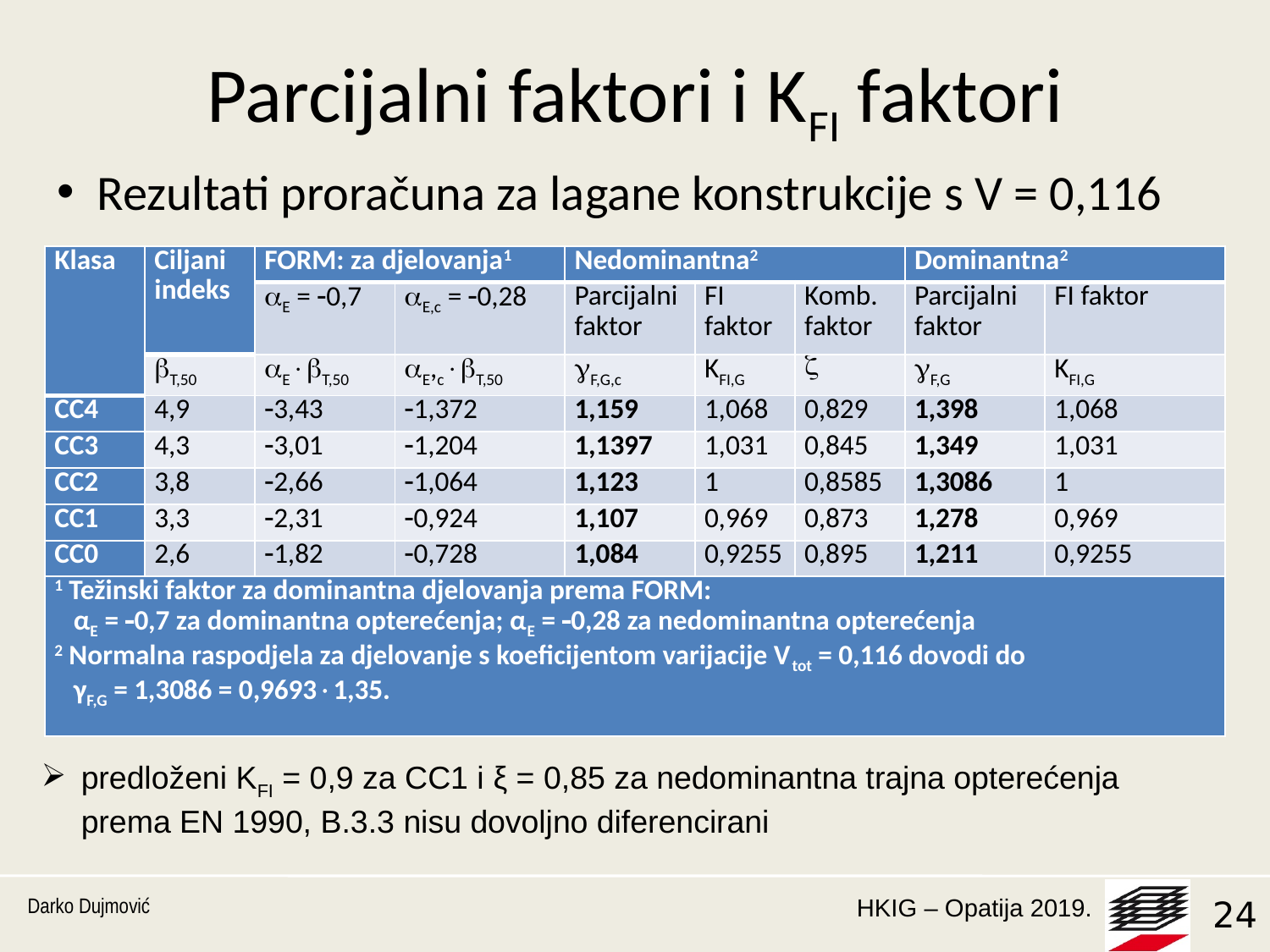

# Parcijalni faktori i KFI faktori
Rezultati proračuna za lagane konstrukcije s V = 0,116

| Klasa | Ciljani indeks | FORM: za djelovanja1 |  | Nedominantna2 |  |  | Dominantna2 |  |
| --- | --- | --- | --- | --- | --- | --- | --- | --- |
|  |  | αE = −0,7 | αE,c = −0,28 | Parcijalni faktor | FI faktor | Komb. faktor | Parcijalni faktor | FI faktor |
|  | βT,50 | αE⋅βT,50 | αE,c⋅βT,50 | γF,G,c | KFI,G | ζ | γF,G | KFI,G |
| CC4 | 4,9 | −3,43 | −1,372 | 1,159 | 1,068 | 0,829 | 1,398 | 1,068 |
| CC3 | 4,3 | −3,01 | −1,204 | 1,1397 | 1,031 | 0,845 | 1,349 | 1,031 |
| CC2 | 3,8 | −2,66 | −1,064 | 1,123 | 1 | 0,8585 | 1,3086 | 1 |
| CC1 | 3,3 | −2,31 | −0,924 | 1,107 | 0,969 | 0,873 | 1,278 | 0,969 |
| CC0 | 2,6 | −1,82 | −0,728 | 1,084 | 0,9255 | 0,895 | 1,211 | 0,9255 |
| 1 Težinski faktor za dominantna djelovanja prema FORM: αE = −0,7 za dominantna opterećenja; αE = −0,28 za nedominantna opterećenja 2 Normalna raspodjela za djelovanje s koeficijentom varijacije Vtot = 0,116 dovodi do γF,G = 1,3086 = 0,9693⋅1,35. |  |  |  |  |  |  |  |  |
predloženi KFI = 0,9 za CC1 i ξ = 0,85 za nedominantna trajna opterećenja prema EN 1990, B.3.3 nisu dovoljno diferencirani
Darko Dujmović
24